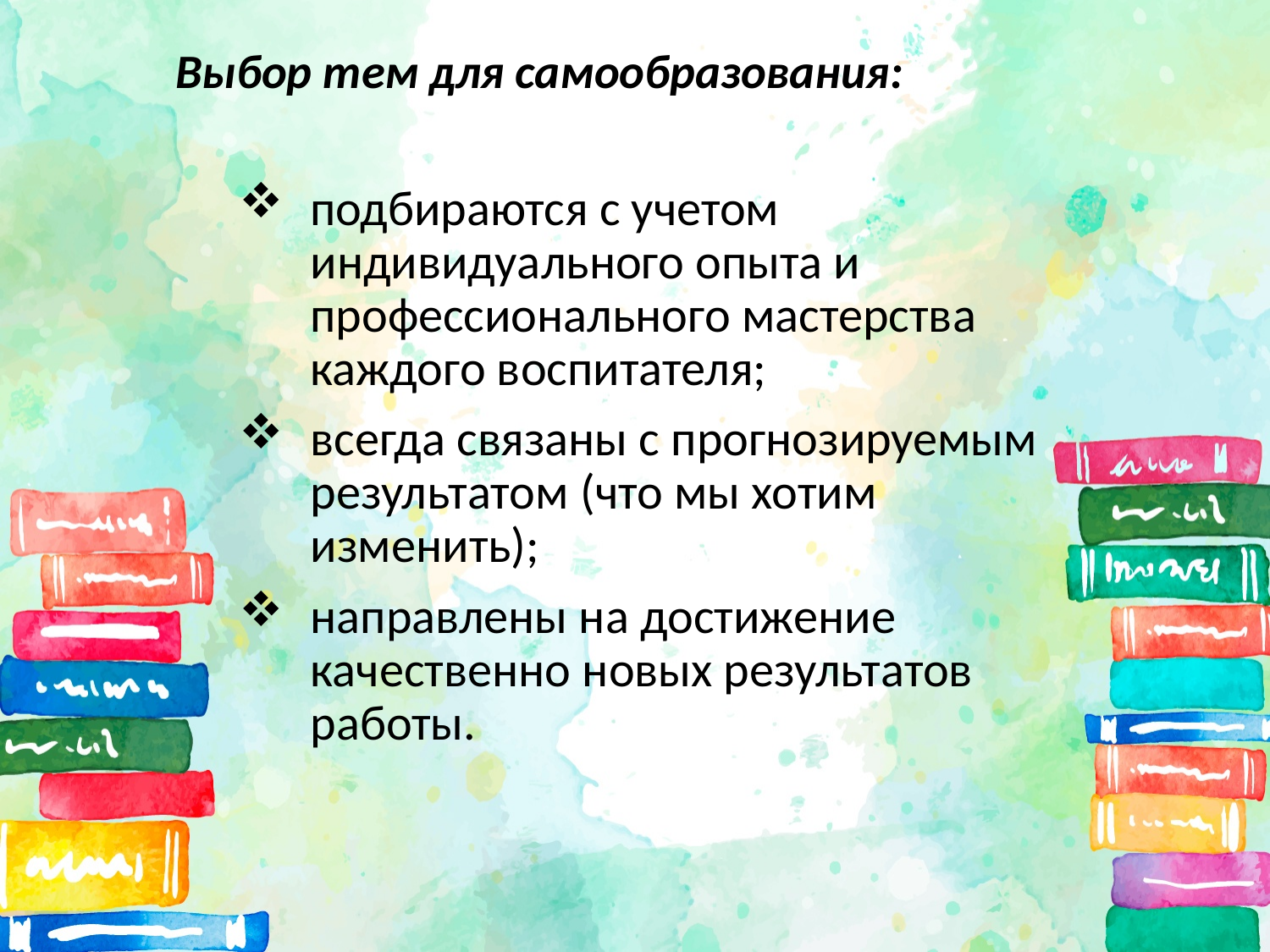

# Выбор тем для самообразования:
подбираются с учетом индивидуального опыта и профессионального мастерства каждого воспитателя;
всегда связаны с прогнозируемым результатом (что мы хотим изменить);
направлены на достижение качественно новых результатов работы.